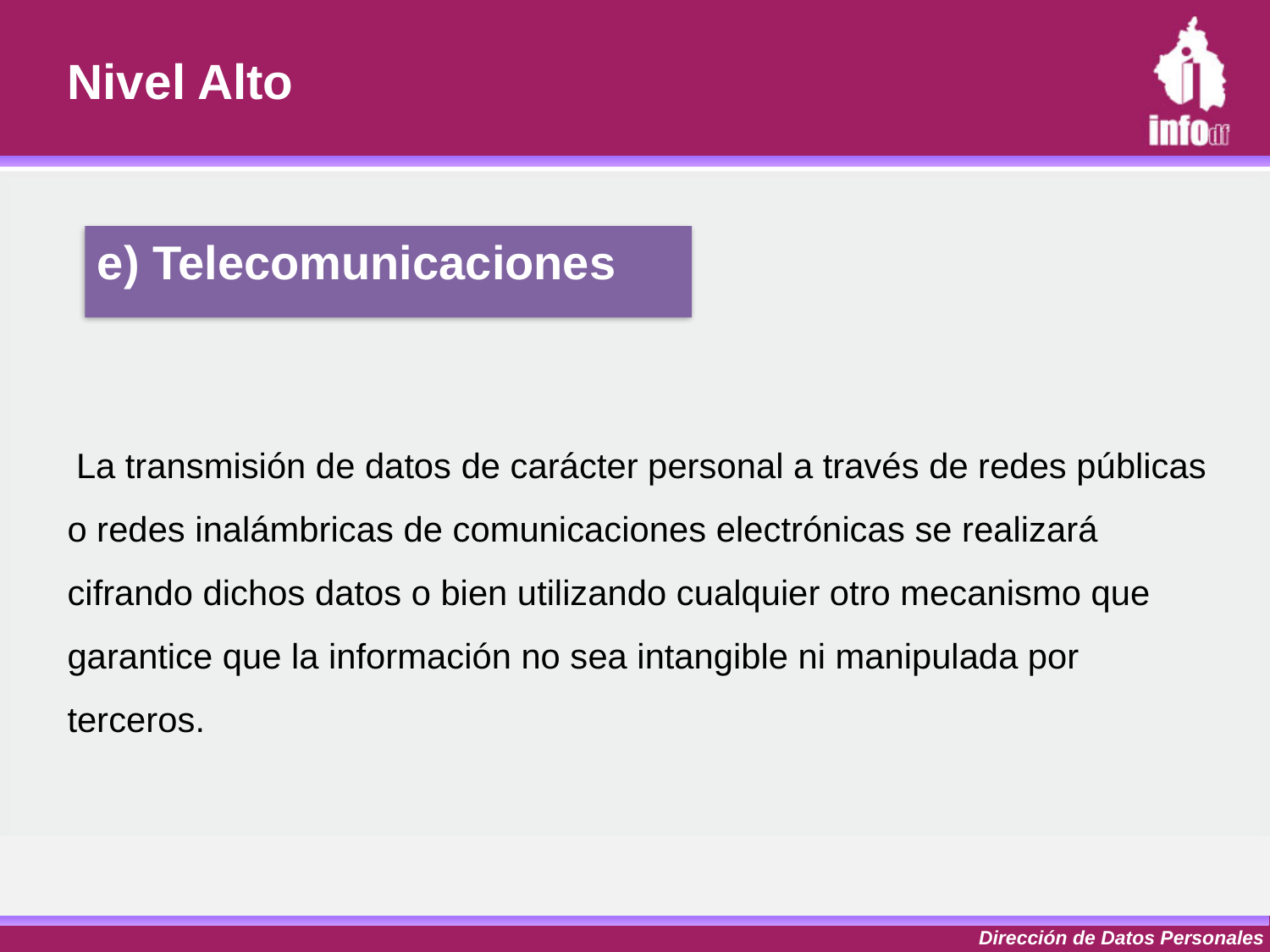

# Nivel Alto

e) Telecomunicaciones

 La transmisión de datos de carácter personal a través de redes públicas o redes inalámbricas de comunicaciones electrónicas se realizará cifrando dichos datos o bien utilizando cualquier otro mecanismo que garantice que la información no sea intangible ni manipulada por terceros.